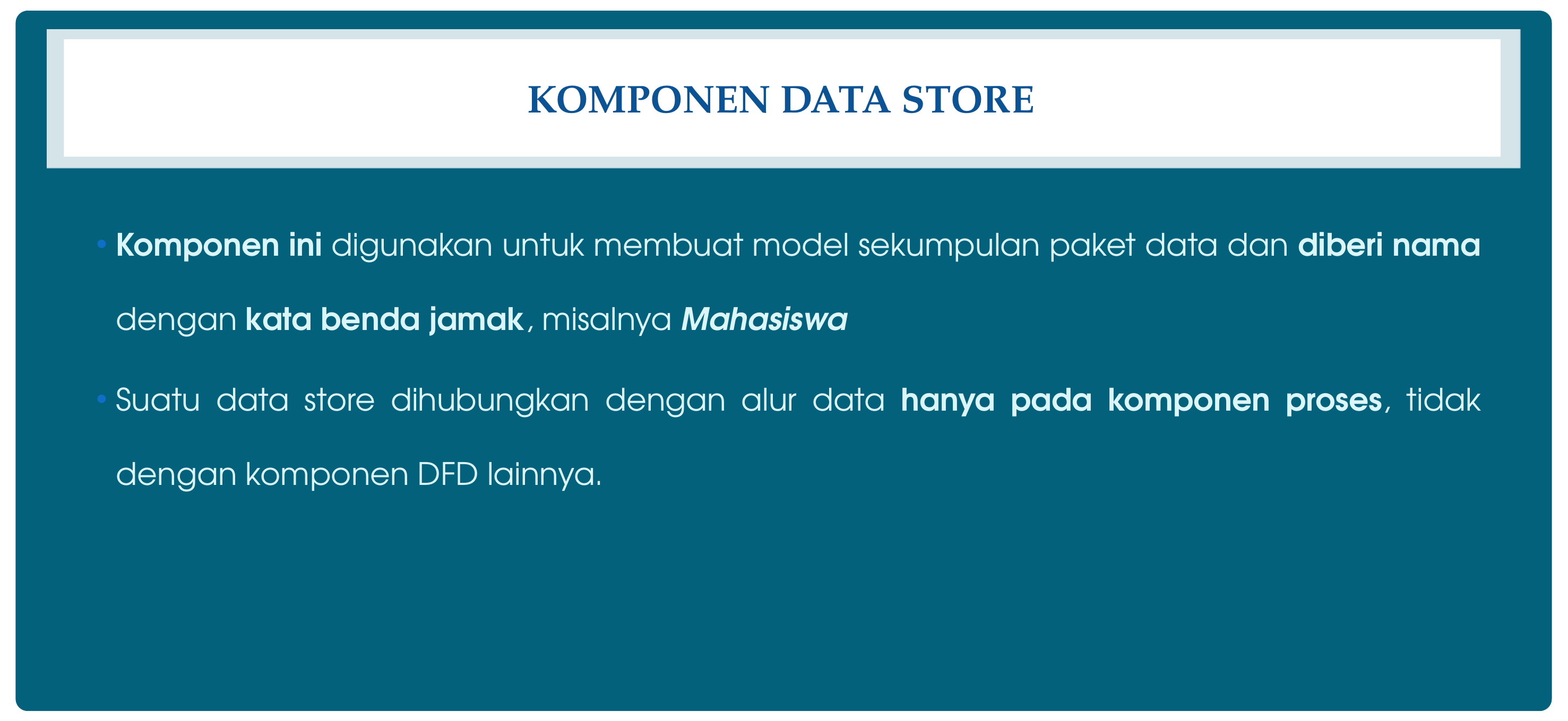

# KOMPONEN DATA STORE
Komponen ini digunakan untuk membuat model sekumpulan paket data dan diberi nama dengan kata benda jamak, misalnya Mahasiswa
Suatu data store dihubungkan dengan alur data hanya pada komponen proses, tidak dengan komponen DFD lainnya.